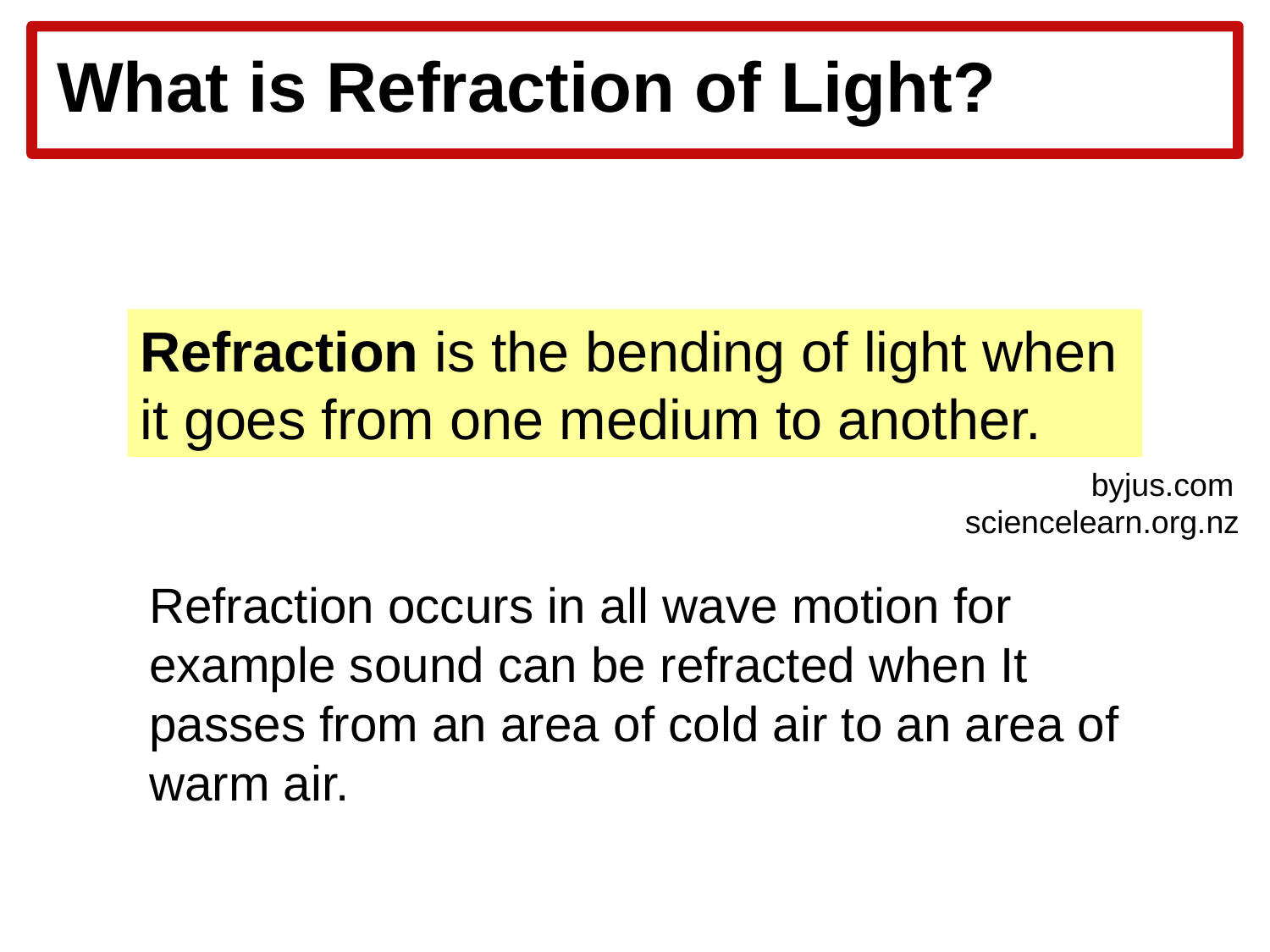

# What is Refraction of Light?

Refraction is the bending of light when it goes from one medium to another.
byjus.com
sciencelearn.org.nz
Refraction occurs in all wave motion for example sound can be refracted when It passes from an area of cold air to an area of warm air.